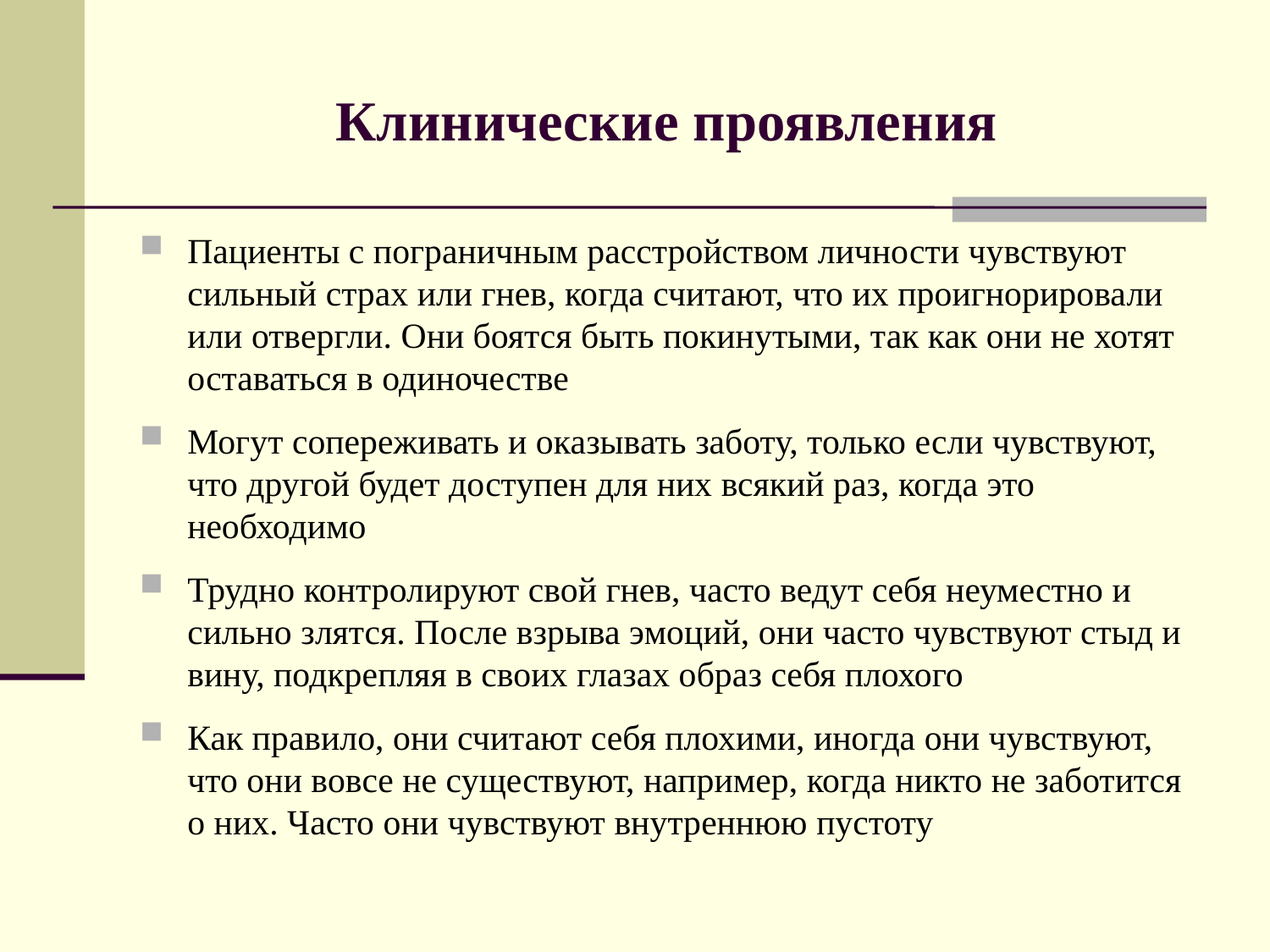

# Клинические проявления
Пациенты с пограничным расстройством личности чувствуют сильный страх или гнев, когда считают, что их проигнорировали или отвергли. Они боятся быть покинутыми, так как они не хотят оставаться в одиночестве
Могут сопереживать и оказывать заботу, только если чувствуют, что другой будет доступен для них всякий раз, когда это необходимо
Трудно контролируют свой гнев, часто ведут себя неуместно и сильно злятся. После взрыва эмоций, они часто чувствуют стыд и вину, подкрепляя в своих глазах образ себя плохого
Как правило, они считают себя плохими, иногда они чувствуют, что они вовсе не существуют, например, когда никто не заботится о них. Часто они чувствуют внутреннюю пустоту